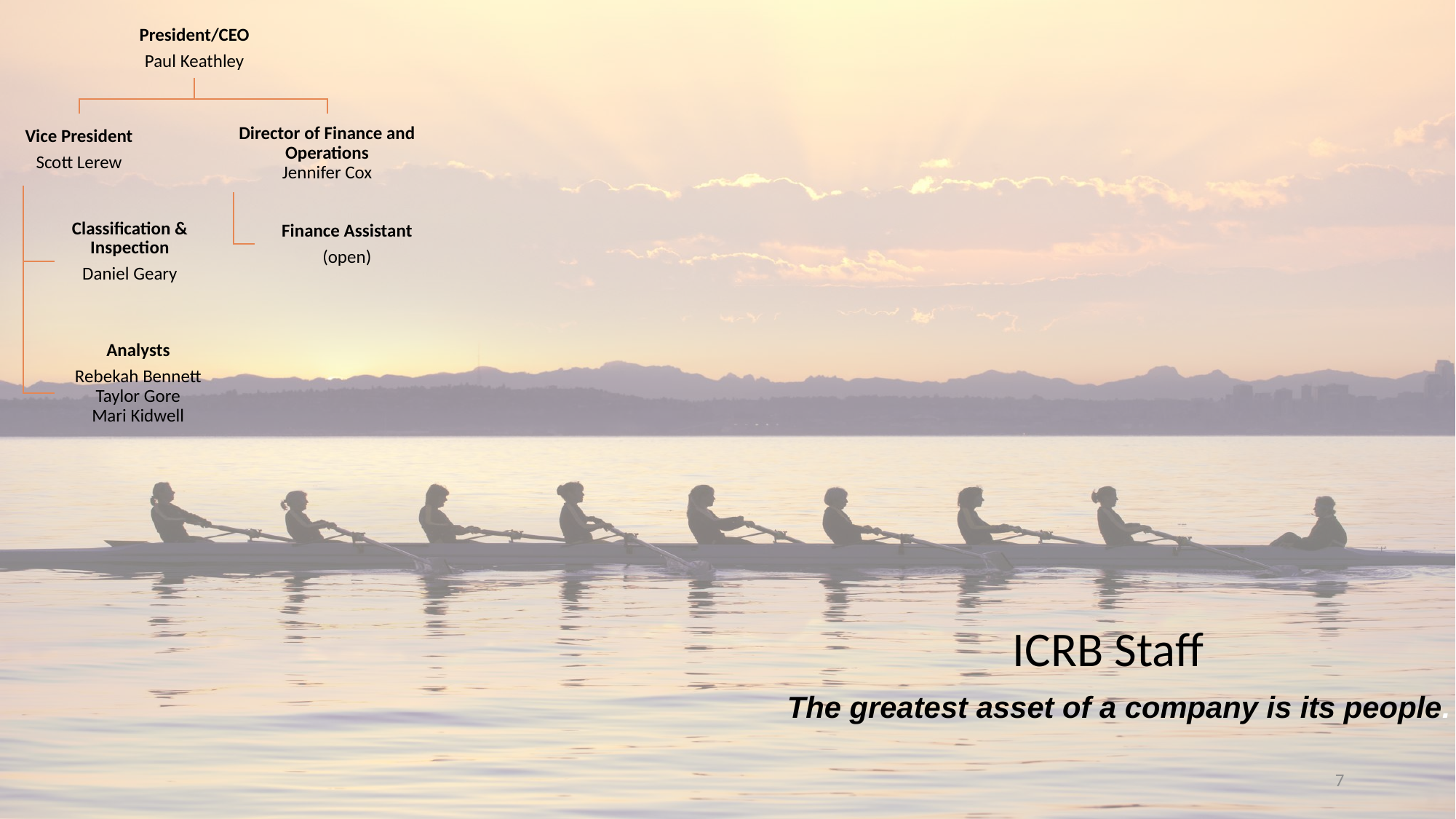

President/CEO
Paul Keathley
Director of Finance and Operations
Jennifer Cox
Finance Assistant
(open)
Vice President
Scott Lerew
Classification & Inspection
Daniel Geary

Analysts
Rebekah Bennett
Taylor Gore
Mari Kidwell

ICRB Staff
The greatest asset of a company is its people.
7